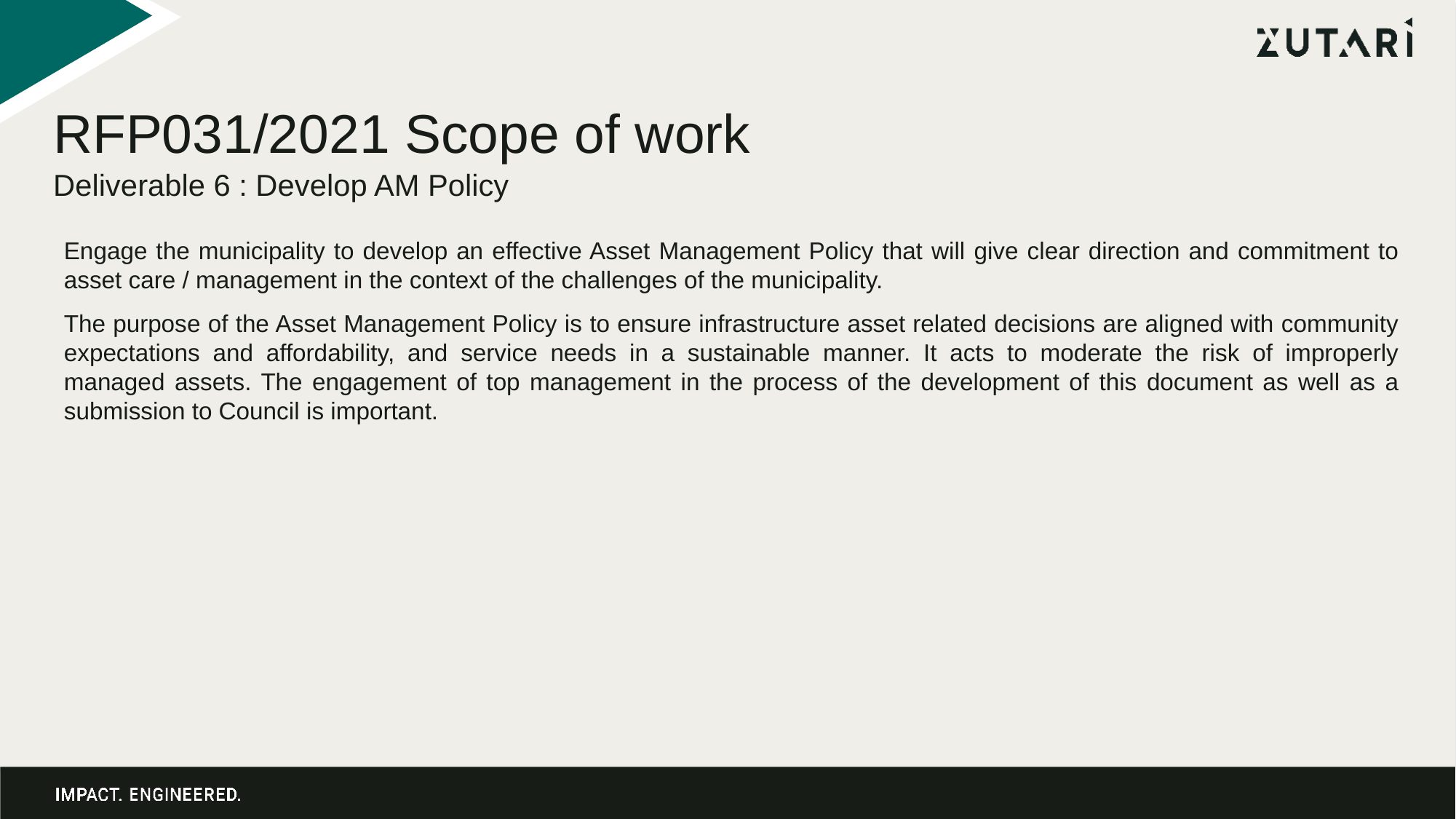

RFP031/2021 Scope of work
Deliverable 6 : Develop AM Policy

Engage the municipality to develop an effective Asset Management Policy that will give clear direction and commitment to asset care / management in the context of the challenges of the municipality.
The purpose of the Asset Management Policy is to ensure infrastructure asset related decisions are aligned with community expectations and affordability, and service needs in a sustainable manner. It acts to moderate the risk of improperly managed assets. The engagement of top management in the process of the development of this document as well as a submission to Council is important.